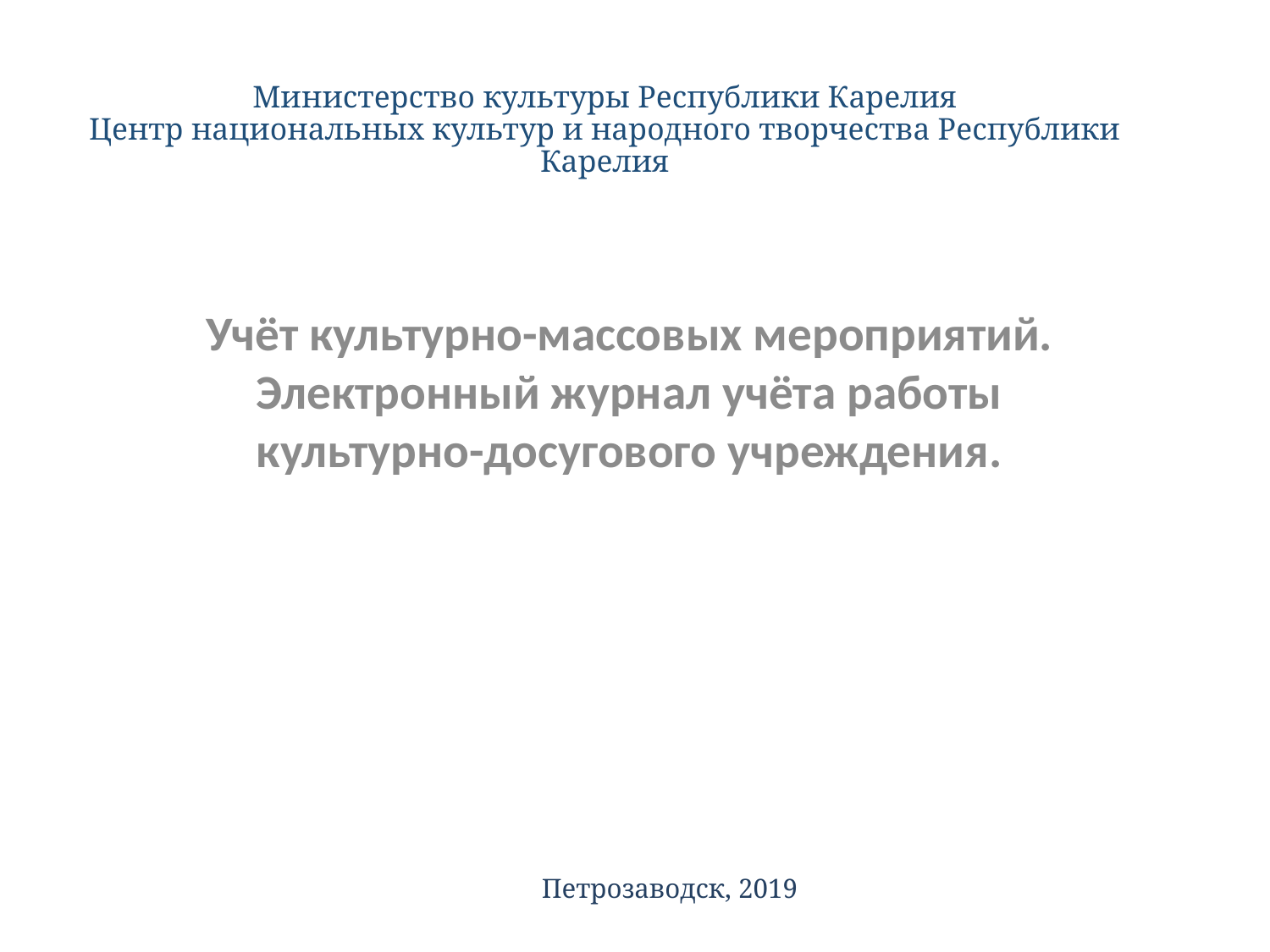

# Министерство культуры Республики Карелия Центр национальных культур и народного творчества Республики Карелия
Учёт культурно-массовых мероприятий. Электронный журнал учёта работы культурно-досугового учреждения.

Петрозаводск, 2019